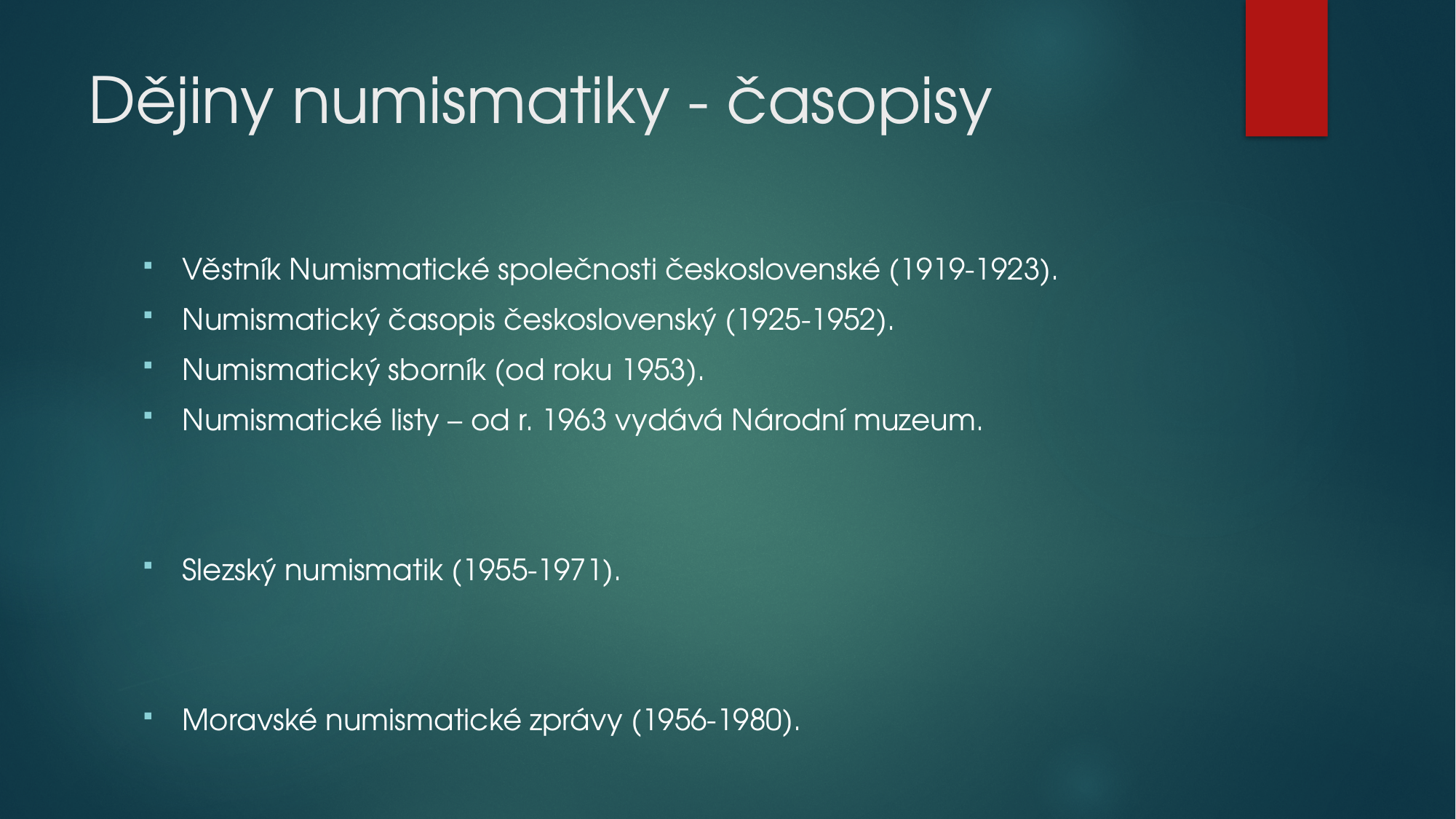

# Dějiny numismatiky - časopisy
Věstník Numismatické společnosti československé (1919-1923).
Numismatický časopis československý (1925-1952).
Numismatický sborník (od roku 1953).
Numismatické listy – od r. 1963 vydává Národní muzeum.

Slezský numismatik (1955-1971).

Moravské numismatické zprávy (1956-1980).